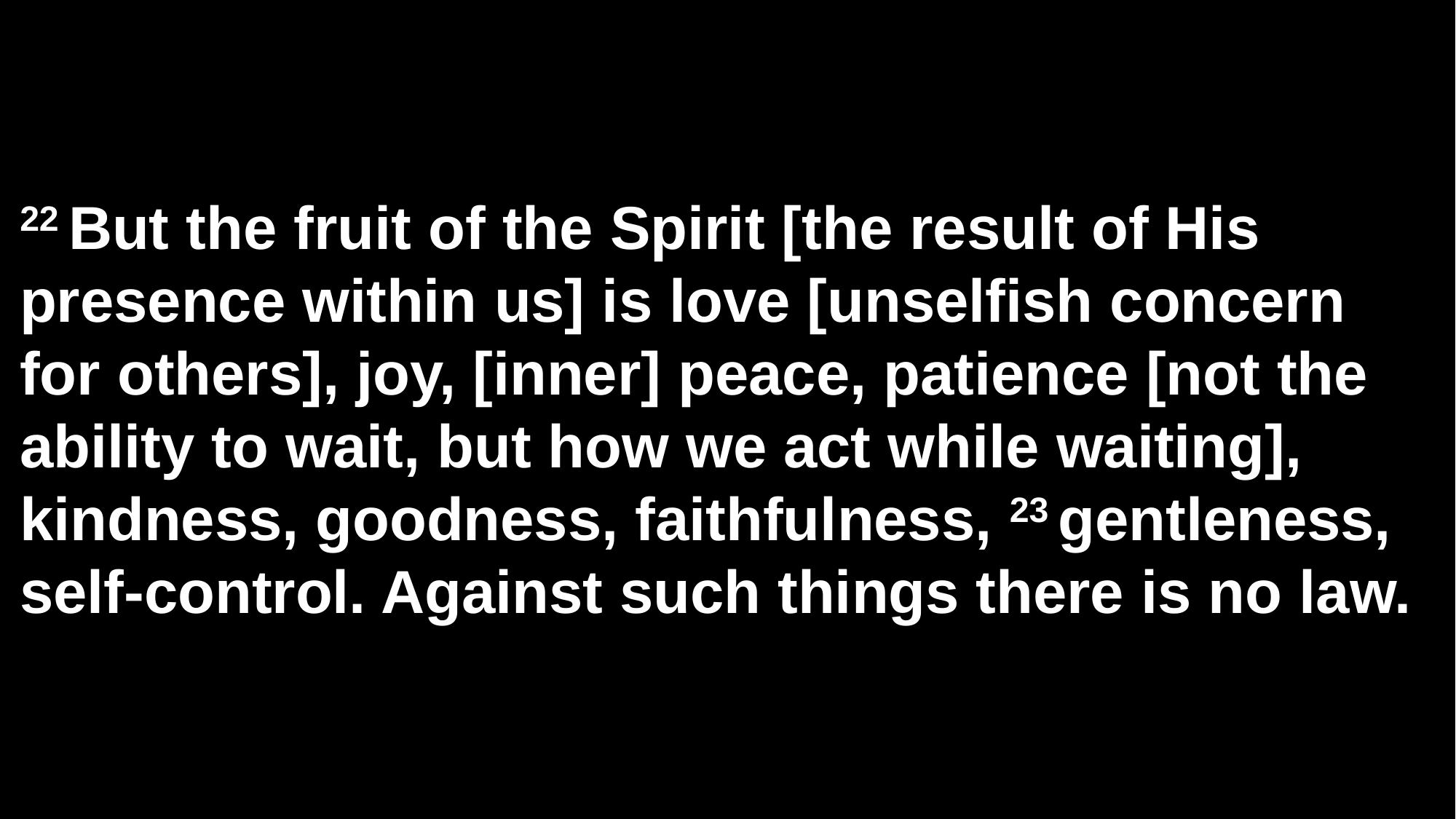

22 But the fruit of the Spirit [the result of His presence within us] is love [unselfish concern for others], joy, [inner] peace, patience [not the ability to wait, but how we act while waiting], kindness, goodness, faithfulness, 23 gentleness, self-control. Against such things there is no law.